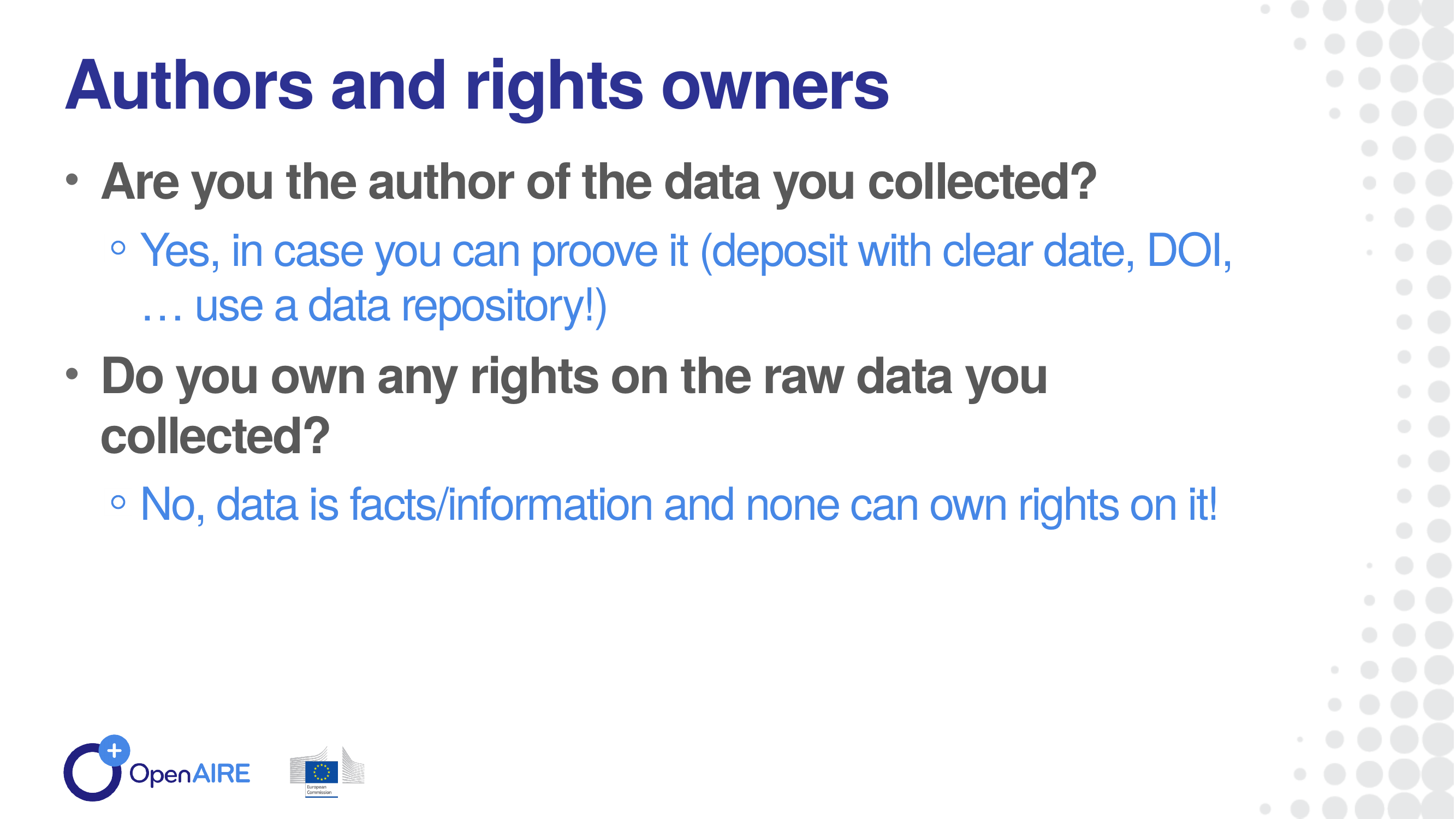

Authors and rights owners
Are you the author of the data you collected?
Yes, in case you can proove it (deposit with clear date, DOI, … use a data repository!)
Do you own any rights on the raw data you collected?
No, data is facts/information and none can own rights on it!